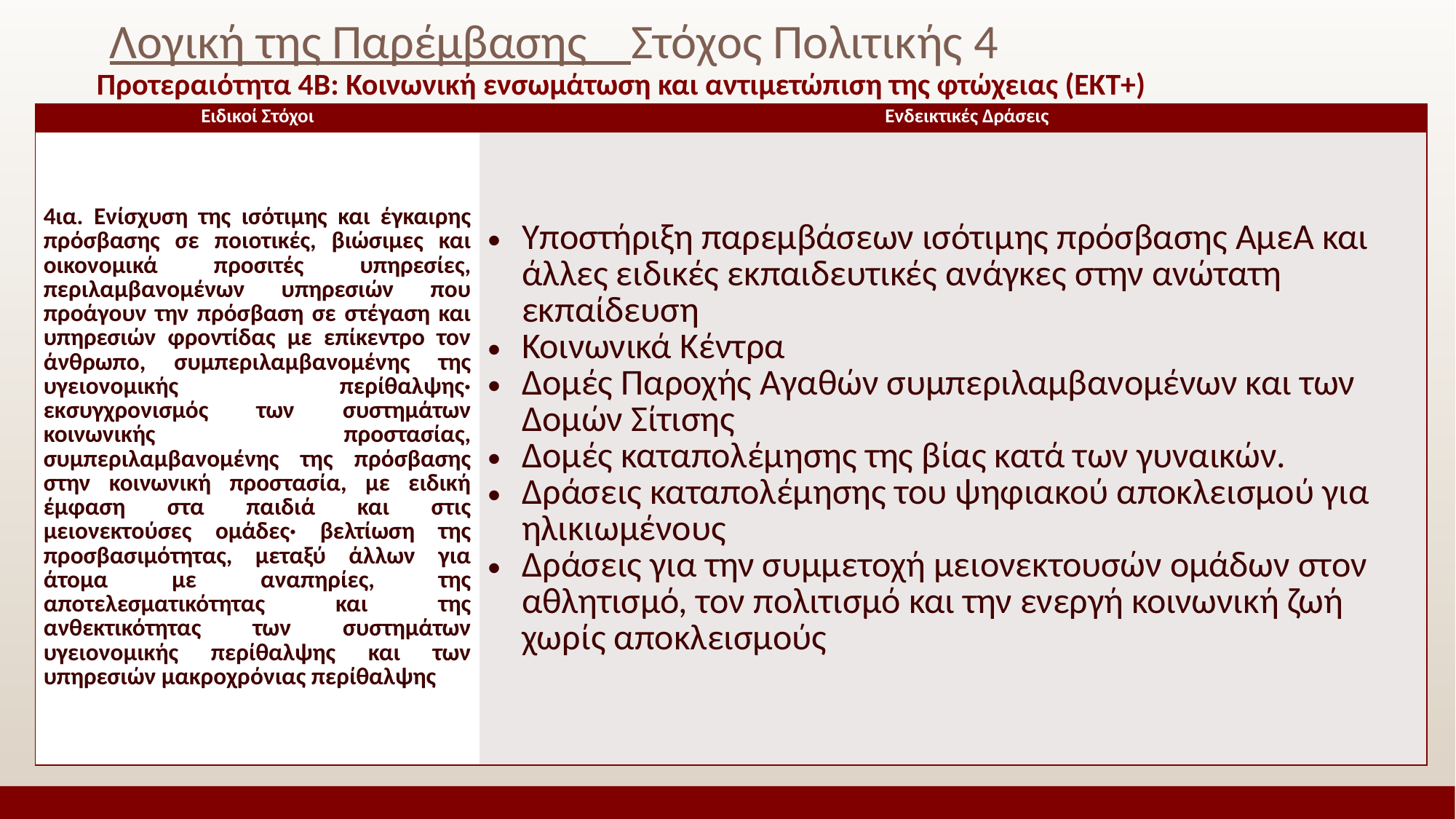

# Λογική της Παρέμβασης    Στόχος Πολιτικής 4
Προτεραιότητα 4Β: Κοινωνική ενσωμάτωση και αντιμετώπιση της φτώχειας (ΕΚΤ+)
| Ειδικοί Στόχοι | Ενδεικτικές Δράσεις |
| --- | --- |
| 4ια. Ενίσχυση της ισότιμης και έγκαιρης πρόσβασης σε ποιοτικές, βιώσιμες και οικονομικά προσιτές υπηρεσίες, περιλαμβανομένων υπηρεσιών που προάγουν την πρόσβαση σε στέγαση και υπηρεσιών φροντίδας με επίκεντρο τον άνθρωπο, συμπεριλαμβανομένης της υγειονομικής περίθαλψης· εκσυγχρονισμός των συστημάτων κοινωνικής προστασίας, συμπεριλαμβανομένης της πρόσβασης στην κοινωνική προστασία, με ειδική έμφαση στα παιδιά και στις μειονεκτούσες ομάδες· βελτίωση της προσβασιμότητας, μεταξύ άλλων για άτομα με αναπηρίες, της αποτελεσματικότητας και της ανθεκτικότητας των συστημάτων υγειονομικής περίθαλψης και των υπηρεσιών μακροχρόνιας περίθαλψης | Υποστήριξη παρεμβάσεων ισότιμης πρόσβασης ΑμεΑ και άλλες ειδικές εκπαιδευτικές ανάγκες στην ανώτατη εκπαίδευση Κοινωνικά Κέντρα Δομές Παροχής Αγαθών συμπεριλαμβανομένων και των Δομών Σίτισης Δομές καταπολέμησης της βίας κατά των γυναικών. Δράσεις καταπολέμησης του ψηφιακού αποκλεισμού για ηλικιωμένους Δράσεις για την συμμετοχή μειονεκτουσών ομάδων στον αθλητισμό, τον πολιτισμό και την ενεργή κοινωνική ζωή χωρίς αποκλεισμούς |